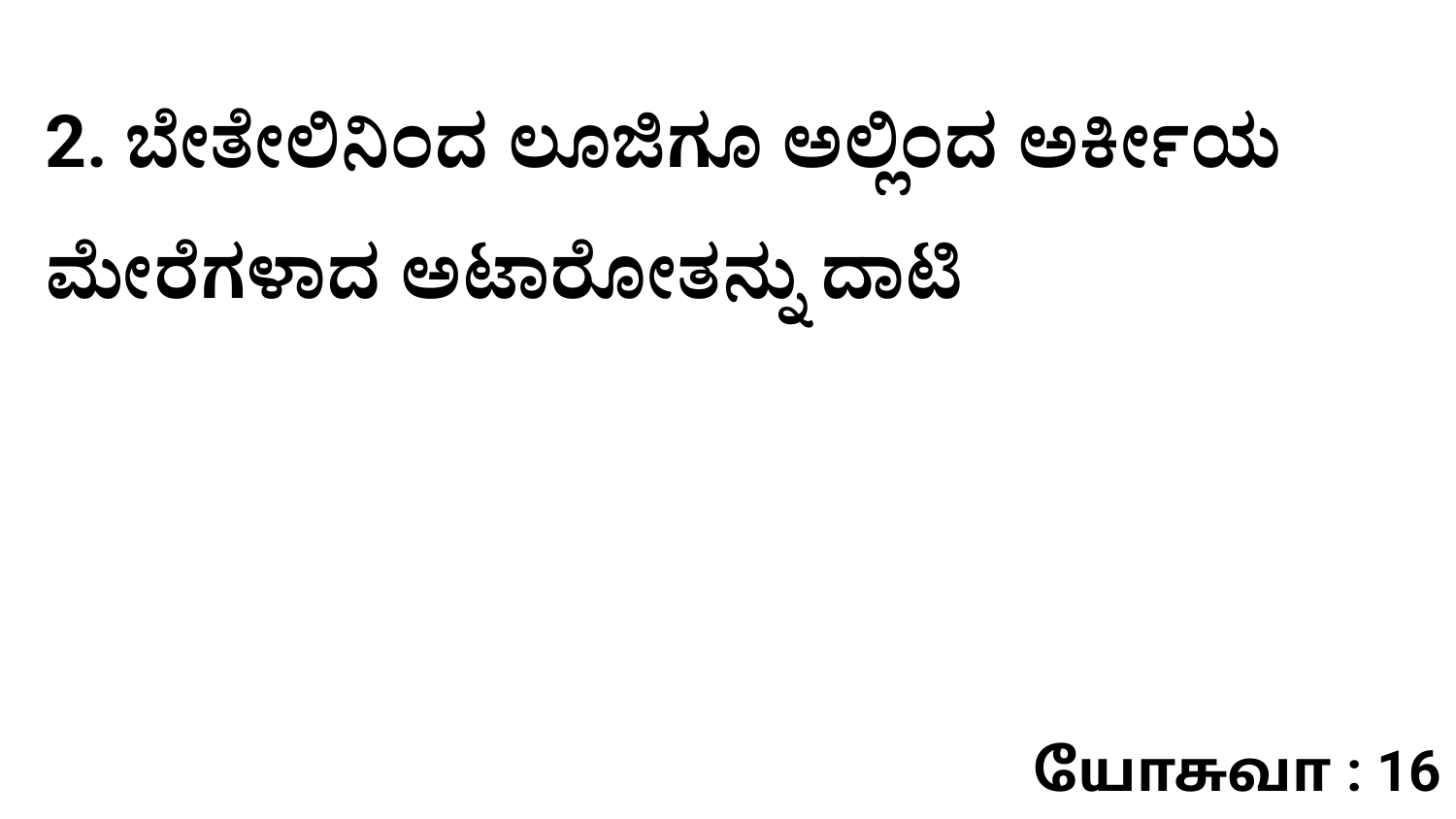

2. ಬೇತೇಲಿನಿಂದ ಲೂಜಿಗೂ ಅಲ್ಲಿಂದ ಅರ್ಕೀಯ ಮೇರೆಗಳಾದ ಅಟಾರೋತನ್ನು ದಾಟಿ
யோசுவா : 16